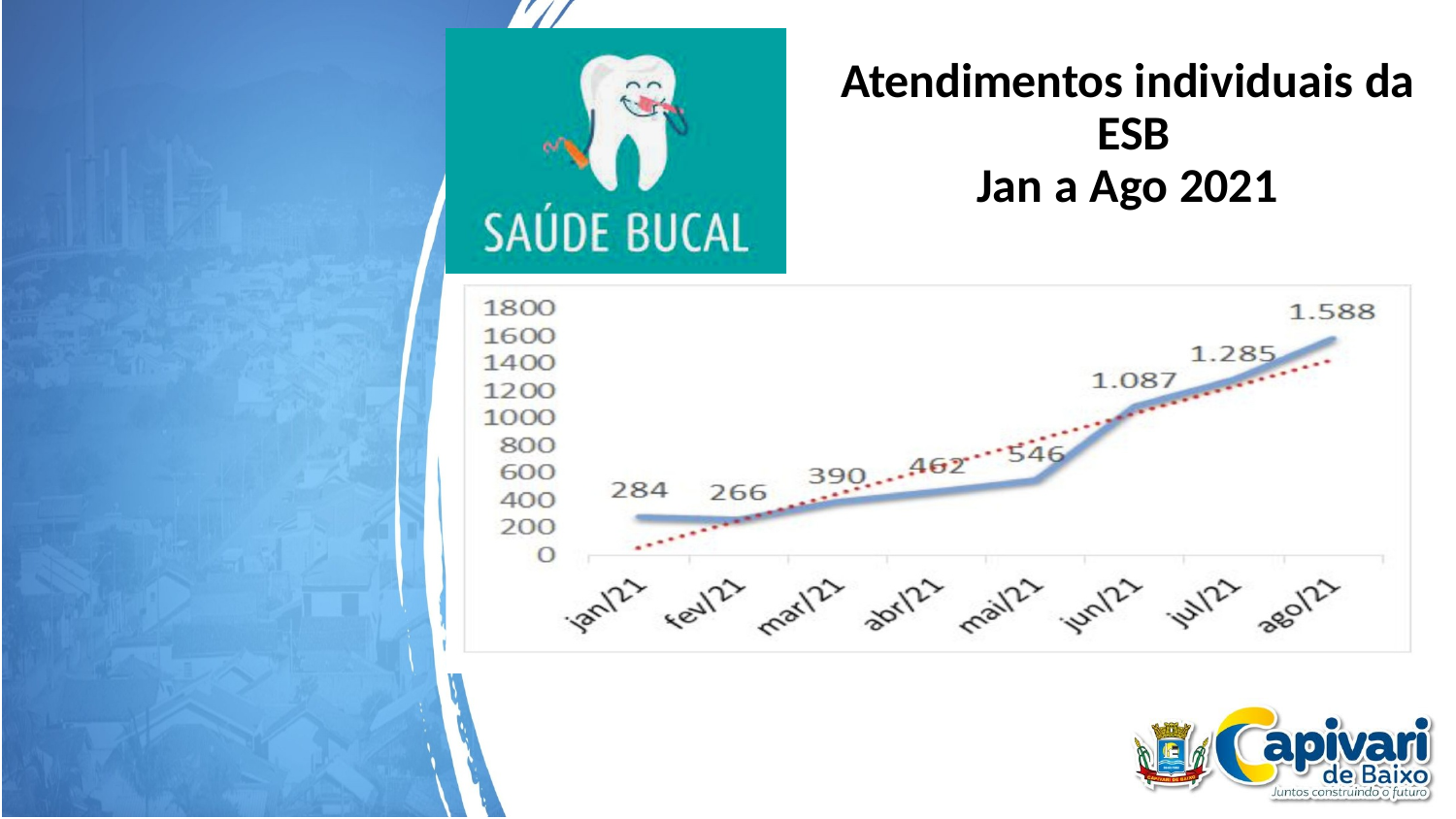

# Atendimentos individuais da  ESB
Jan a Ago 2021